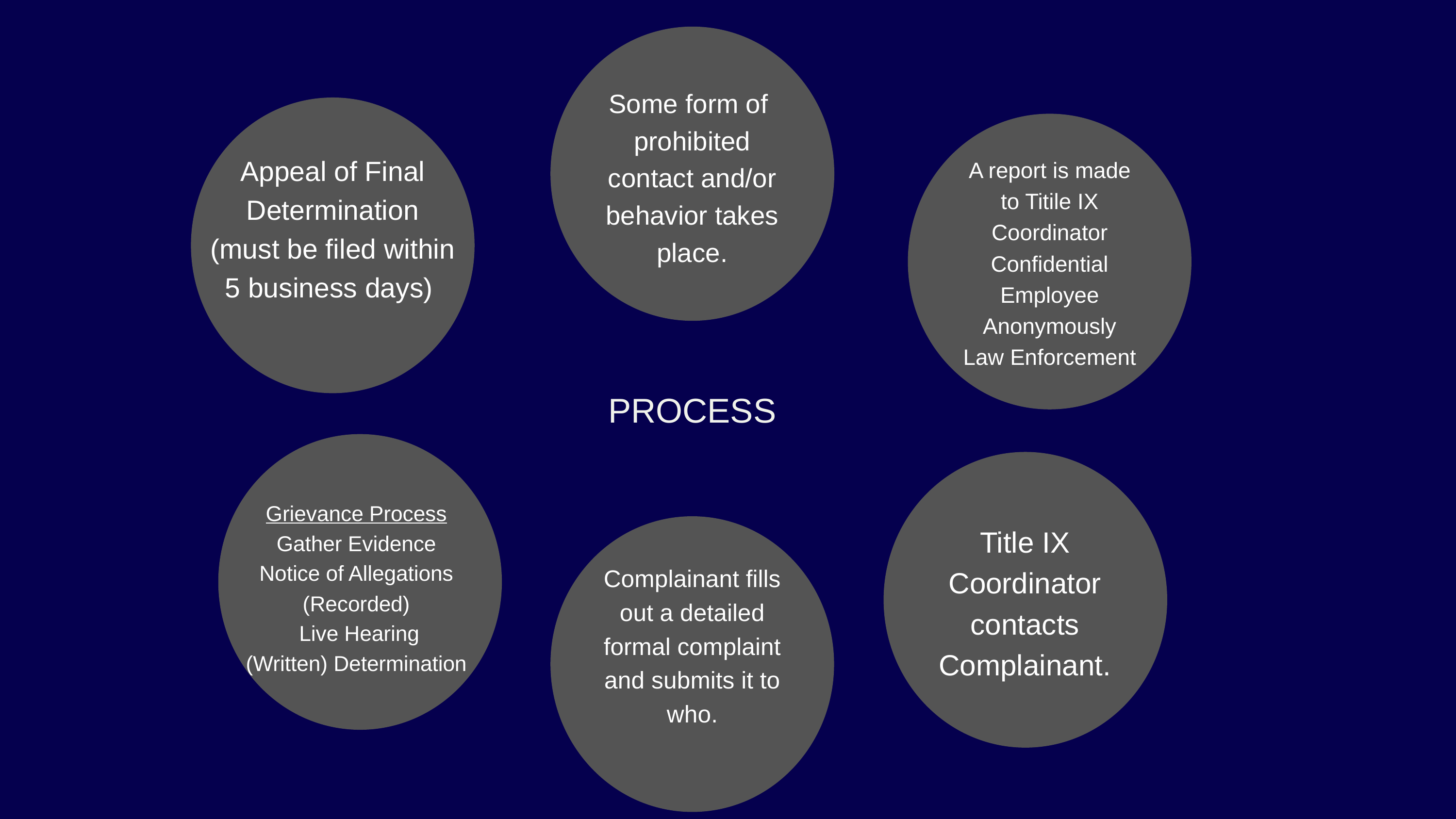

Some form of
prohibited
 contact and/or
behavior takes
place.

Appeal of Final Determination
(must be filed within 5 business days)
A report is made
to Titile IX Coordinator
Confidential Employee
Anonymously
Law Enforcement

PROCESS

Grievance Process
Gather Evidence
Notice of Allegations
(Recorded)
 Live Hearing
(Written) Determination

Title IX Coordinator contacts Complainant.
Complainant fills out a detailed formal complaint and submits it to who.